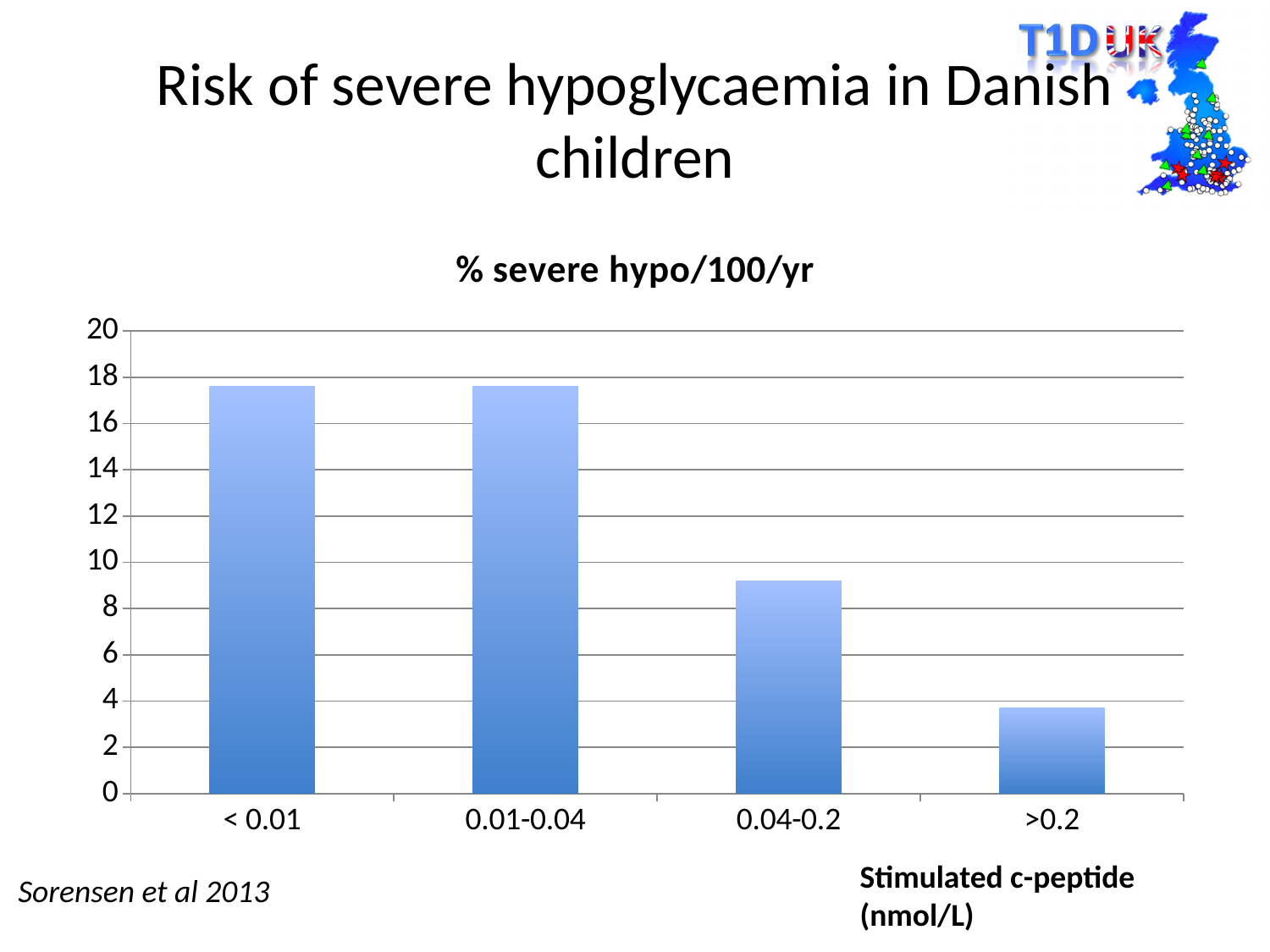

# Risk of severe hypoglycaemia in Danish children

### Chart: % severe hypo/100/yr

| Category | % severe hypo |
|---|---|
| < 0.01 | 17.6 |
| 0.01-0.04 | 17.6 |
| 0.04-0.2 | 9.200000000000001 |
| >0.2 | 3.7 |
Stimulated c-peptide
(nmol/L)
Sorensen et al 2013